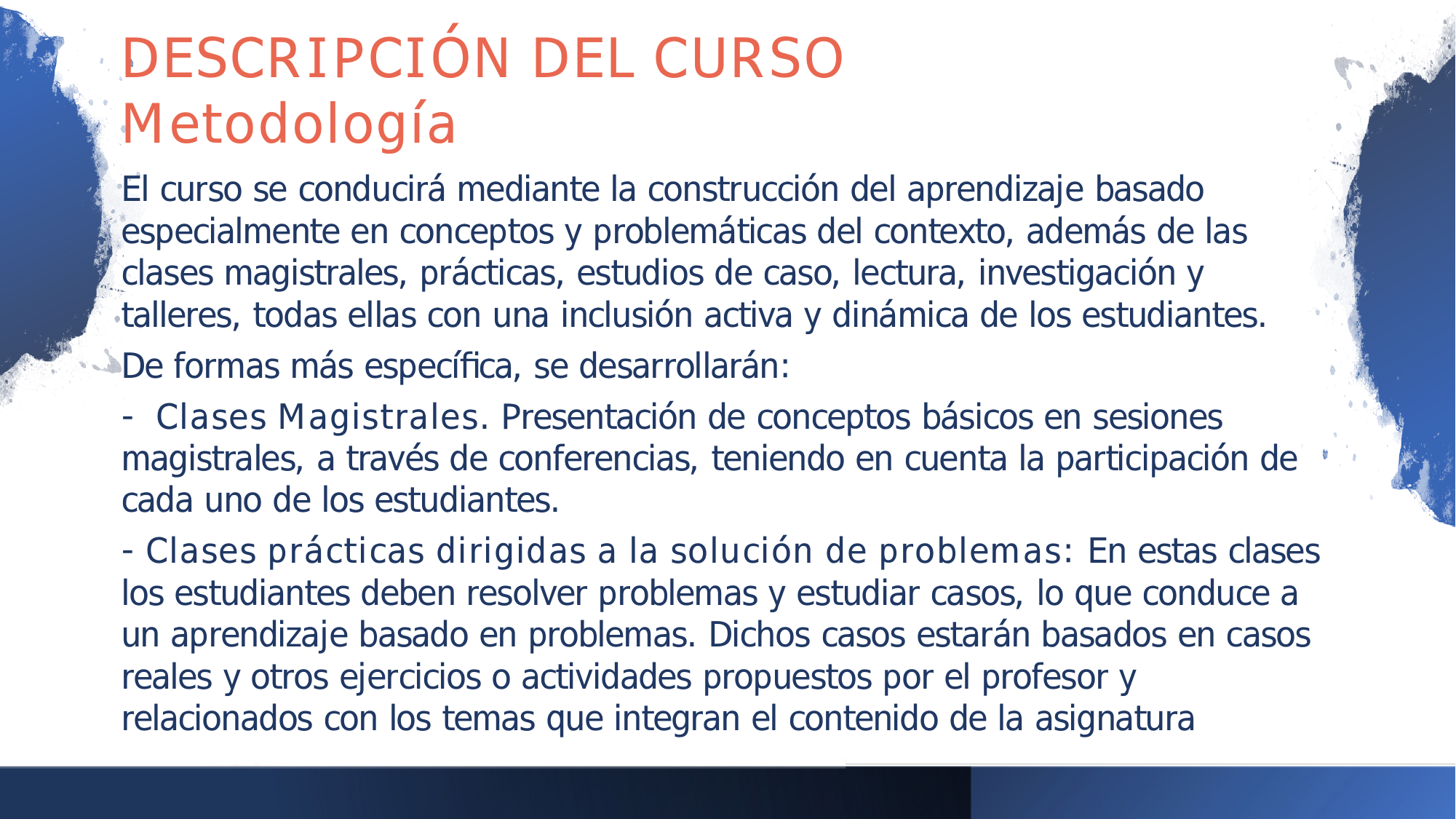

DESCRIPCIÓN DEL CURSO
Metodología
El curso se conducirá mediante la construcción del aprendizaje basado especialmente en conceptos y problemáticas del contexto, además de las clases magistrales, prácticas, estudios de caso, lectura, investigación y talleres, todas ellas con una inclusión activa y dinámica de los estudiantes.
De formas más específica, se desarrollarán:
-  Clases Magistrales. Presentación de conceptos básicos en sesiones magistrales, a través de conferencias, teniendo en cuenta la participación de cada uno de los estudiantes.
- Clases prácticas dirigidas a la solución de problemas: En estas clases los estudiantes deben resolver problemas y estudiar casos, lo que conduce a un aprendizaje basado en problemas. Dichos casos estarán basados en casos reales y otros ejercicios o actividades propuestos por el profesor y relacionados con los temas que integran el contenido de la asignatura